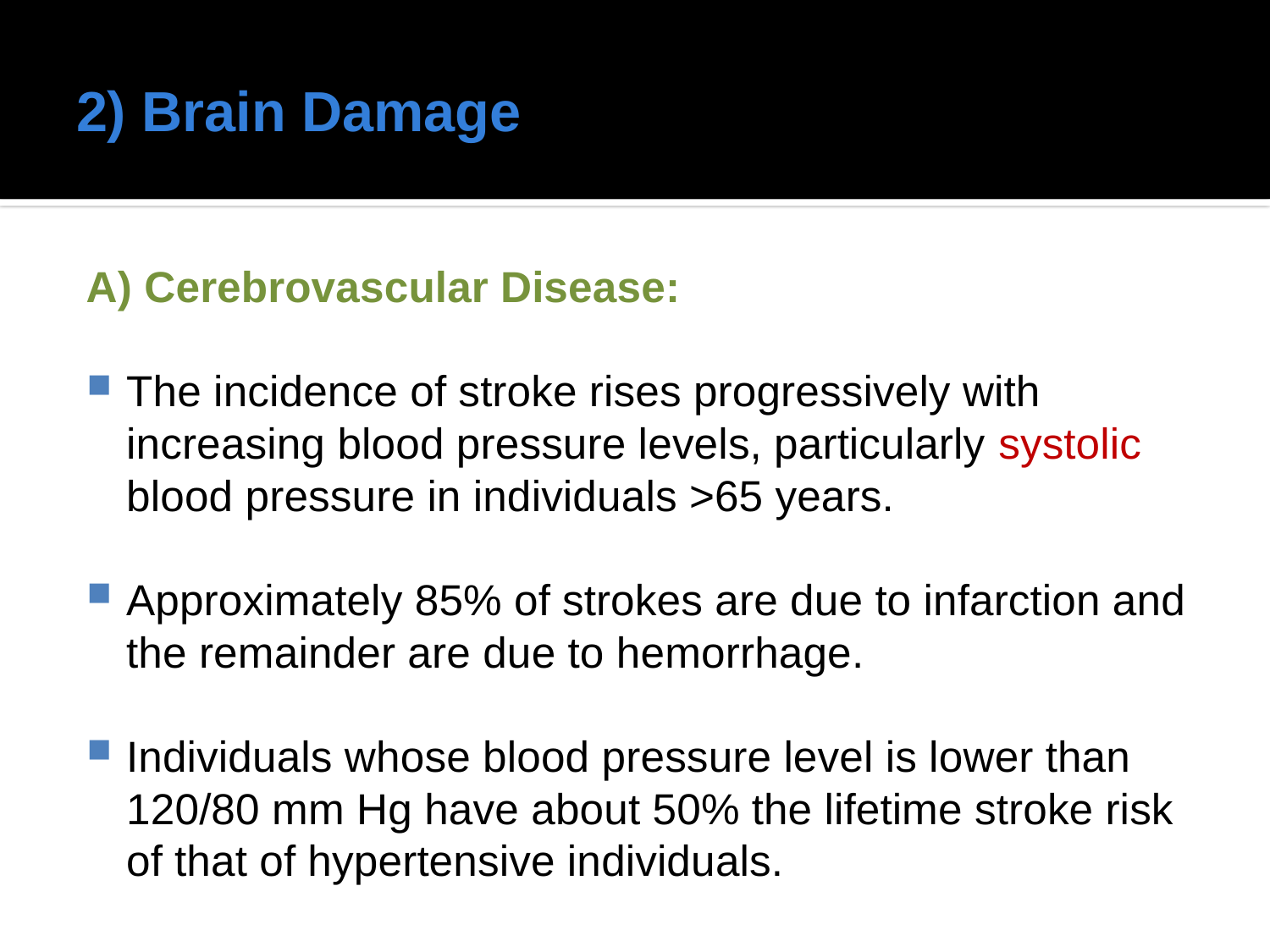

# 2) Brain Damage
A) Cerebrovascular Disease:

The incidence of stroke rises progressively with increasing blood pressure levels, particularly systolic blood pressure in individuals >65 years.

Approximately 85% of strokes are due to infarction and the remainder are due to hemorrhage.

Individuals whose blood pressure level is lower than 120/80 mm Hg have about 50% the lifetime stroke risk of that of hypertensive individuals.